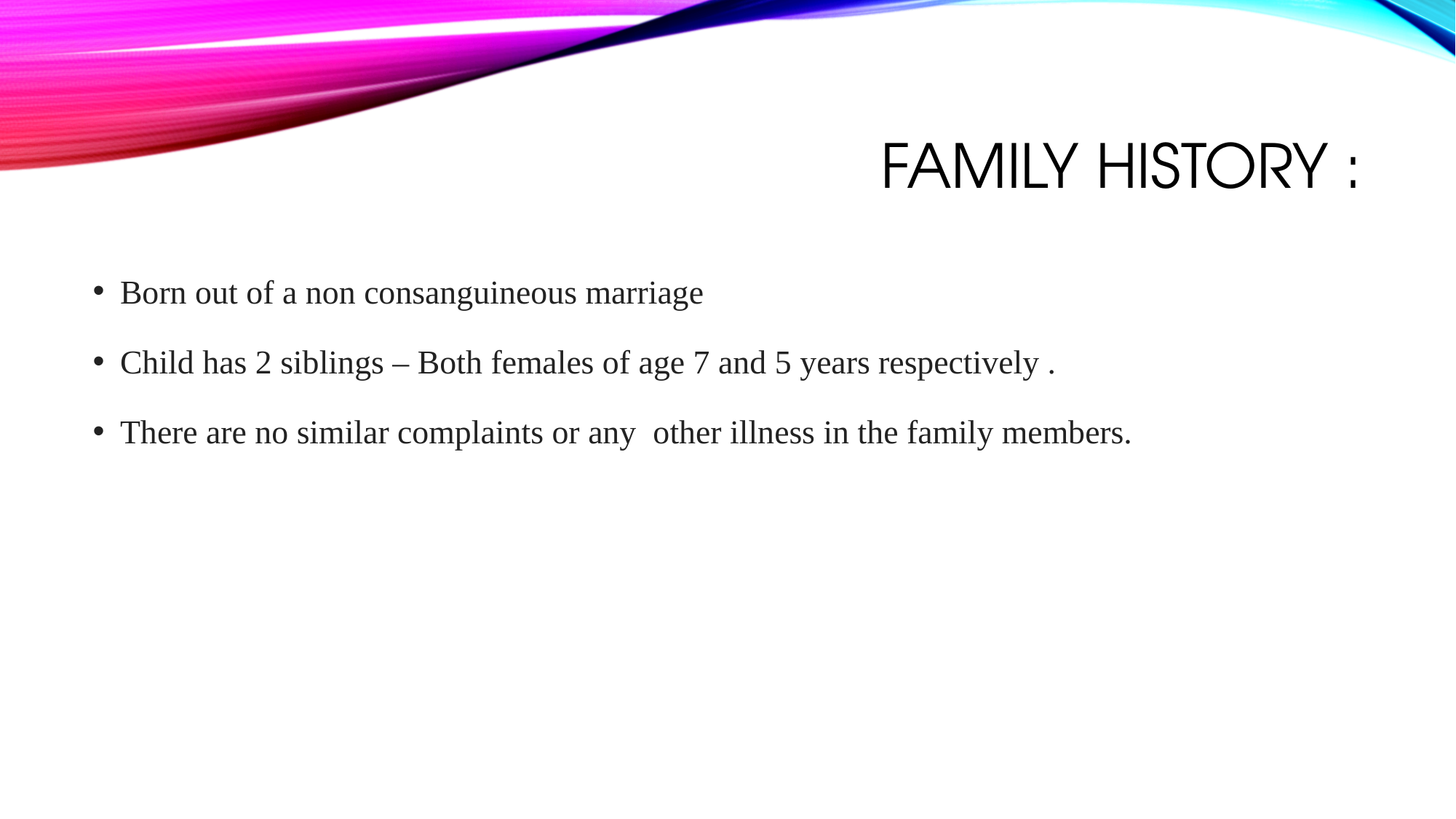

# Family History :
Born out of a non consanguineous marriage
Child has 2 siblings – Both females of age 7 and 5 years respectively .
There are no similar complaints or any  other illness in the family members.